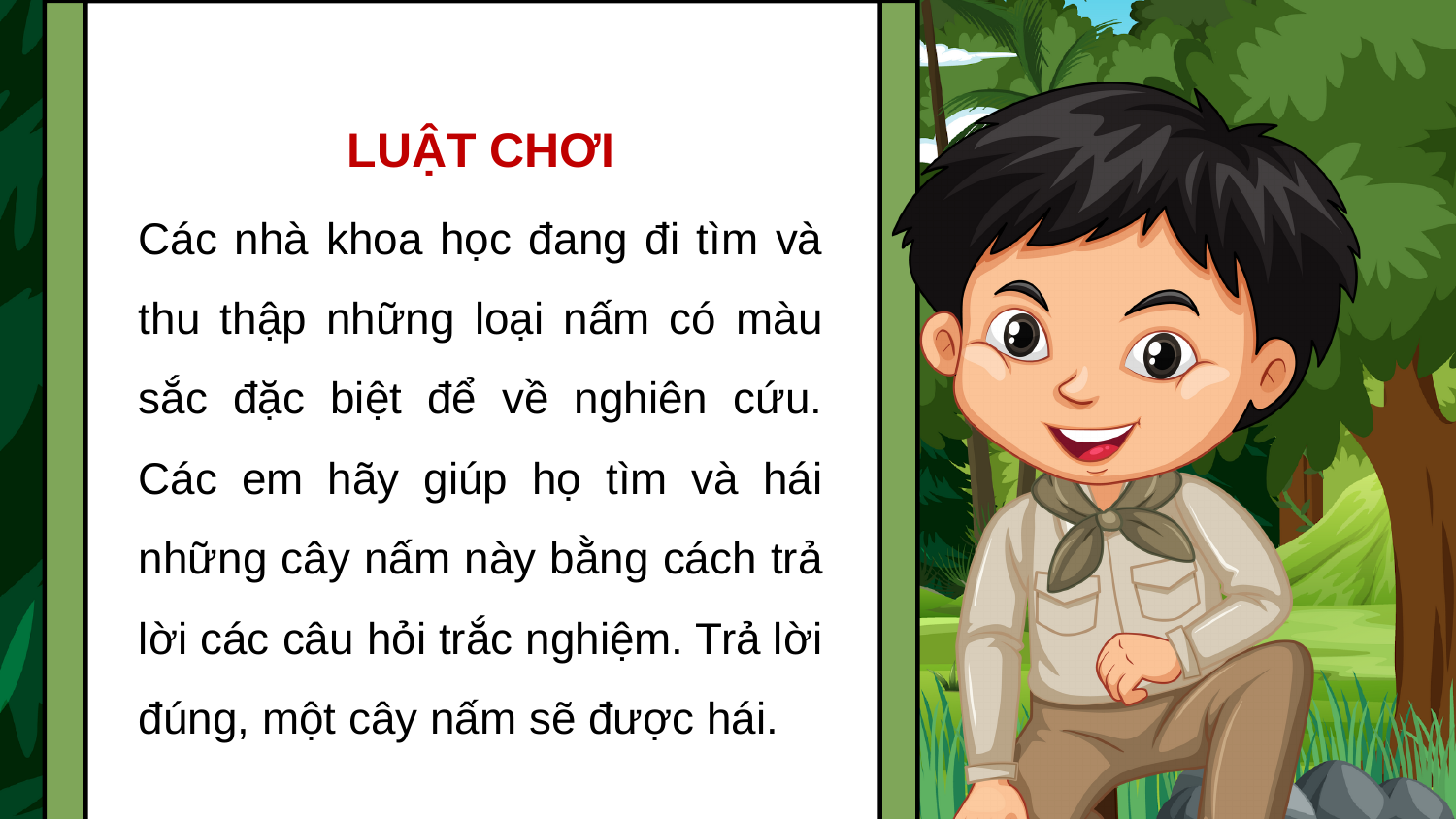

LUẬT CHƠI
Các nhà khoa học đang đi tìm và thu thập những loại nấm có màu sắc đặc biệt để về nghiên cứu. Các em hãy giúp họ tìm và hái những cây nấm này bằng cách trả lời các câu hỏi trắc nghiệm. Trả lời đúng, một cây nấm sẽ được hái.